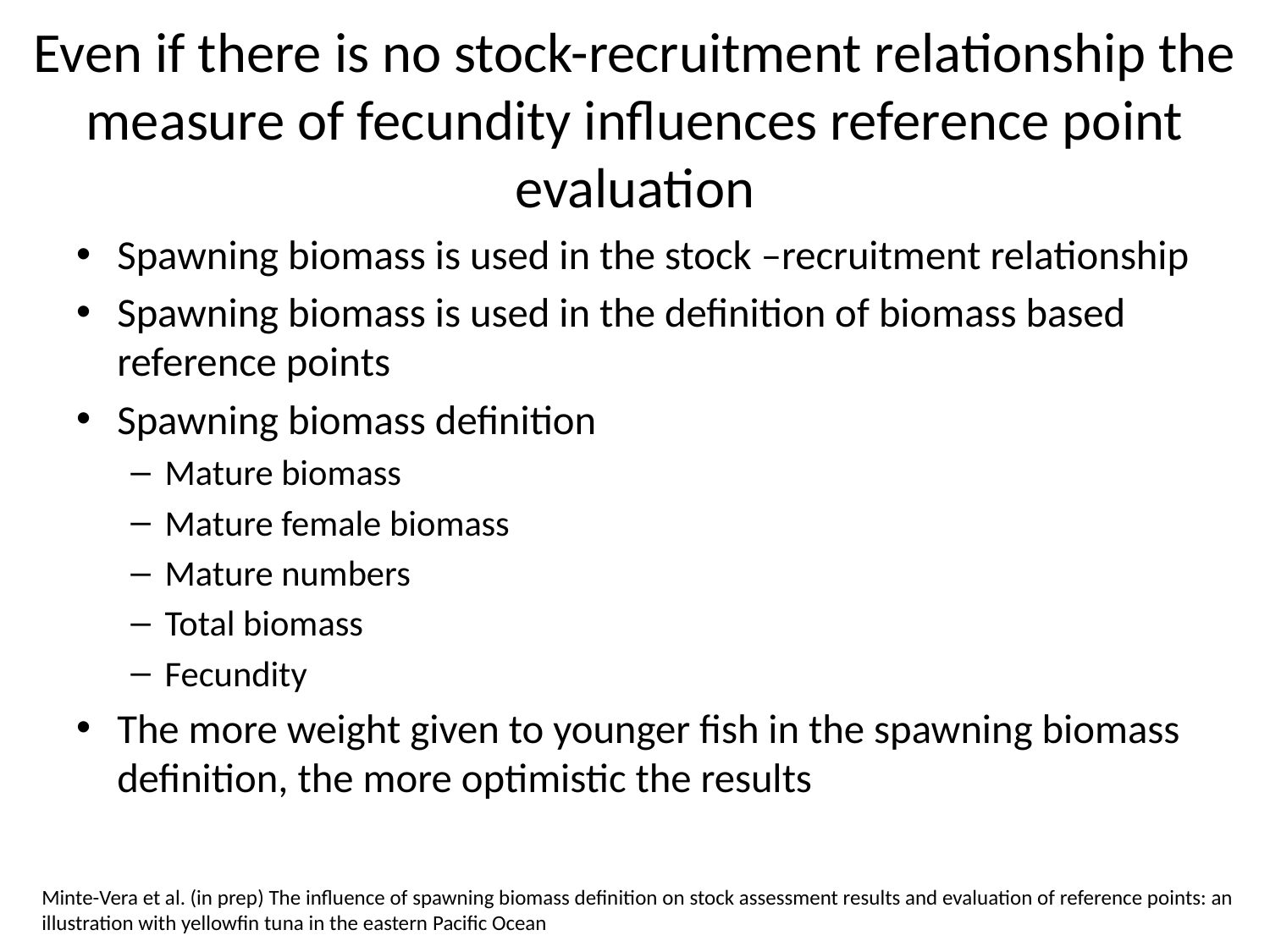

# Even if there is no stock-recruitment relationship the measure of fecundity influences reference point evaluation
Spawning biomass is used in the stock –recruitment relationship
Spawning biomass is used in the definition of biomass based reference points
Spawning biomass definition
Mature biomass
Mature female biomass
Mature numbers
Total biomass
Fecundity
The more weight given to younger fish in the spawning biomass definition, the more optimistic the results
Minte-Vera et al. (in prep) The influence of spawning biomass definition on stock assessment results and evaluation of reference points: an
illustration with yellowfin tuna in the eastern Pacific Ocean